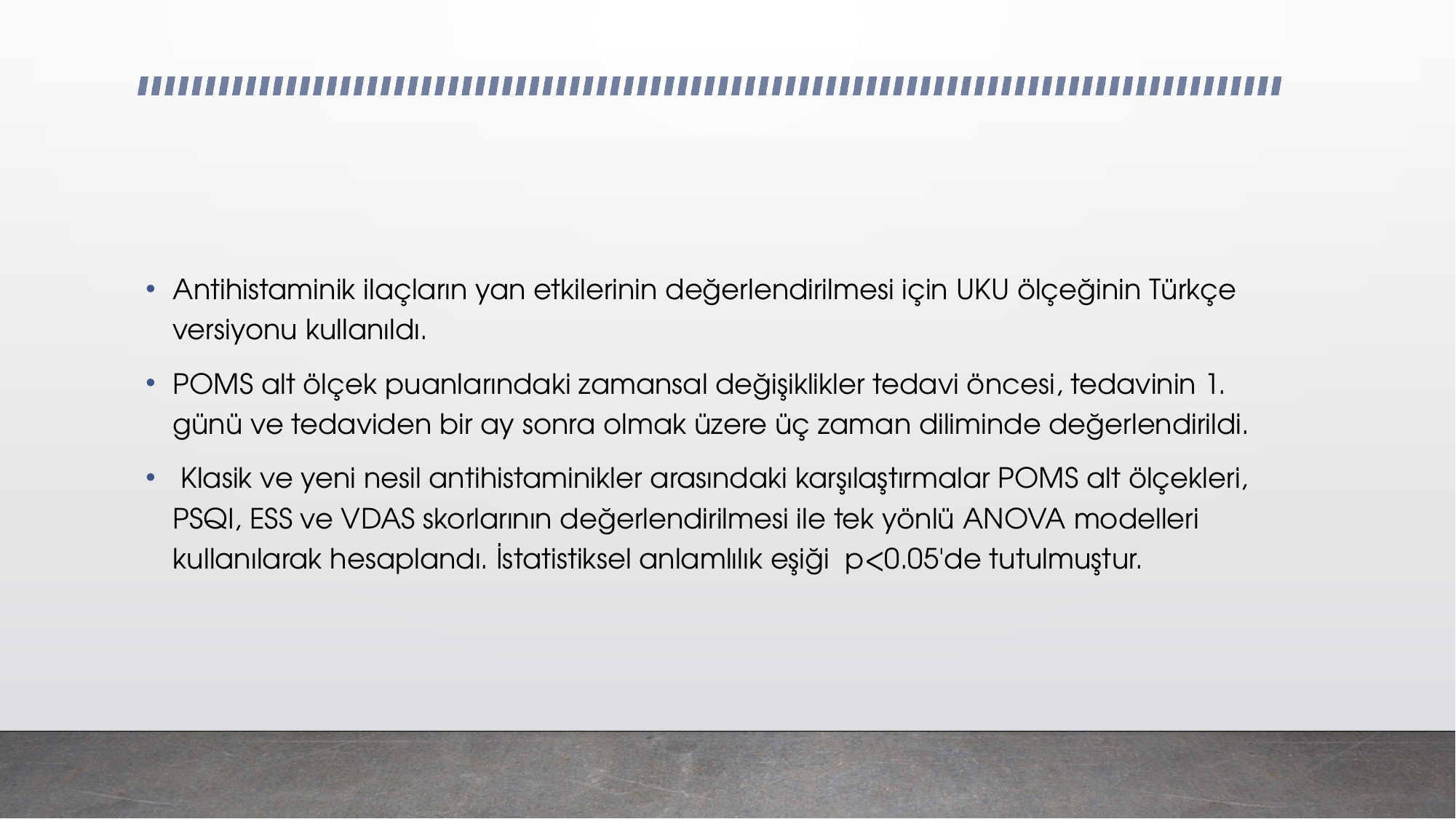

#
Antihistaminik ilaçların yan etkilerinin değerlendirilmesi için UKU ölçeğinin Türkçe versiyonu kullanıldı.
POMS alt ölçek puanlarındaki zamansal değişiklikler tedavi öncesi, tedavinin 1. günü ve tedaviden bir ay sonra olmak üzere üç zaman diliminde değerlendirildi.
 Klasik ve yeni nesil antihistaminikler arasındaki karşılaştırmalar POMS alt ölçekleri, PSQI, ESS ve VDAS skorlarının değerlendirilmesi ile tek yönlü ANOVA modelleri kullanılarak hesaplandı. İstatistiksel anlamlılık eşiği  p<0.05'de tutulmuştur.